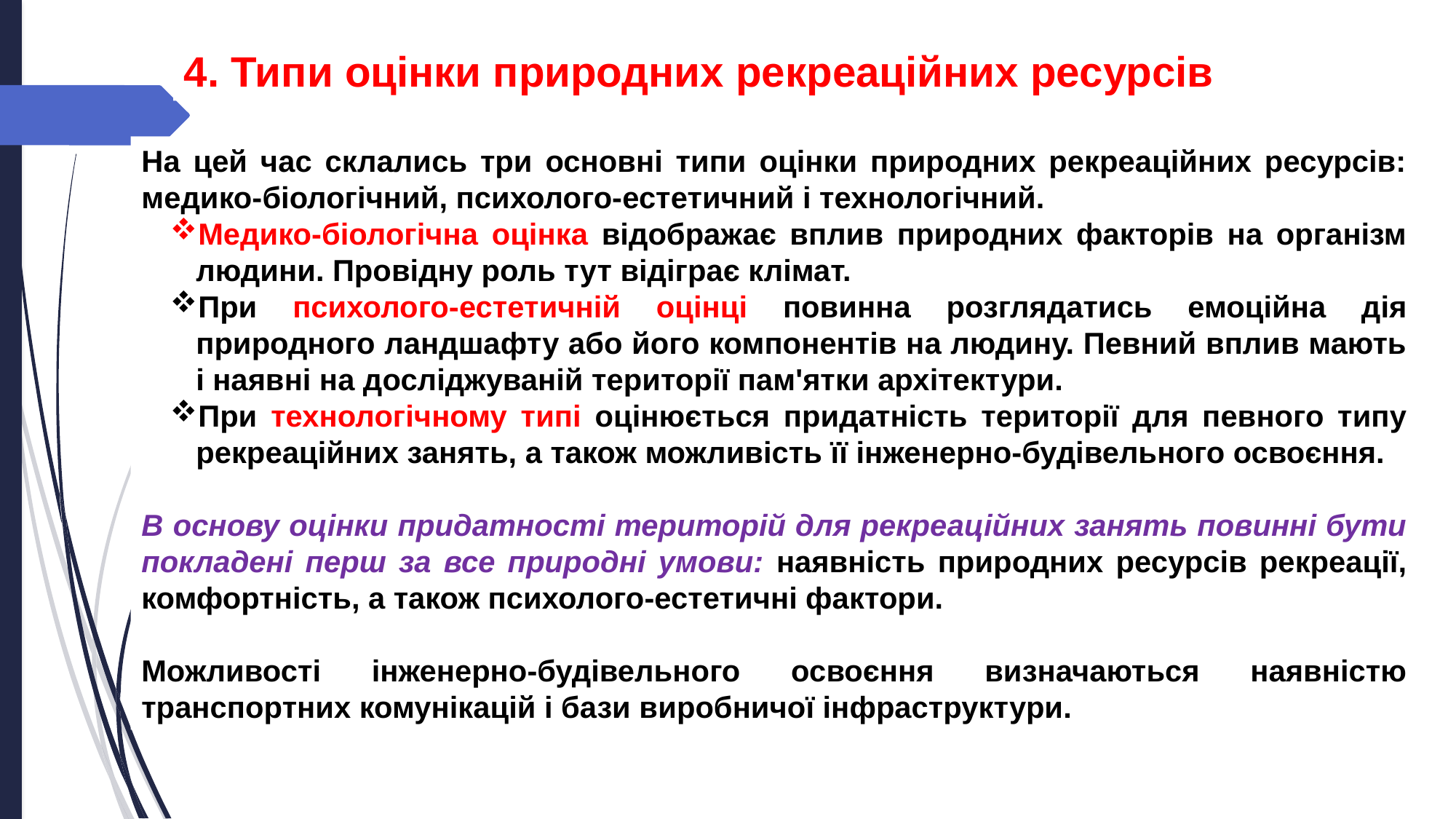

4. Типи оцінки природних рекреаційних ресурсів
На цей час склались три основні типи оцінки природних рекреаційних ресурсів: медико-біологічний, психолого-естетичний і технологічний.
Медико-біологічна оцінка відображає вплив природних факторів на організм людини. Провідну роль тут відіграє клімат.
При психолого-естетичній оцінці повинна розглядатись емоційна дія природного ландшафту або його компонентів на людину. Певний вплив мають і наявні на досліджуваній території пам'ятки архітектури.
При технологічному типі оцінюється придатність території для певного типу рекреаційних занять, а також можливість її інженерно-будівельного освоєння.

В основу оцінки придатності територій для рекреаційних занять повинні бути покладені перш за все природні умови: наявність природних ресурсів рекреації, комфортність, а також психолого-естетичні фактори.

Можливості інженерно-будівельного освоєння визначаються наявністю транспортних комунікацій і бази виробничої інфраструктури.